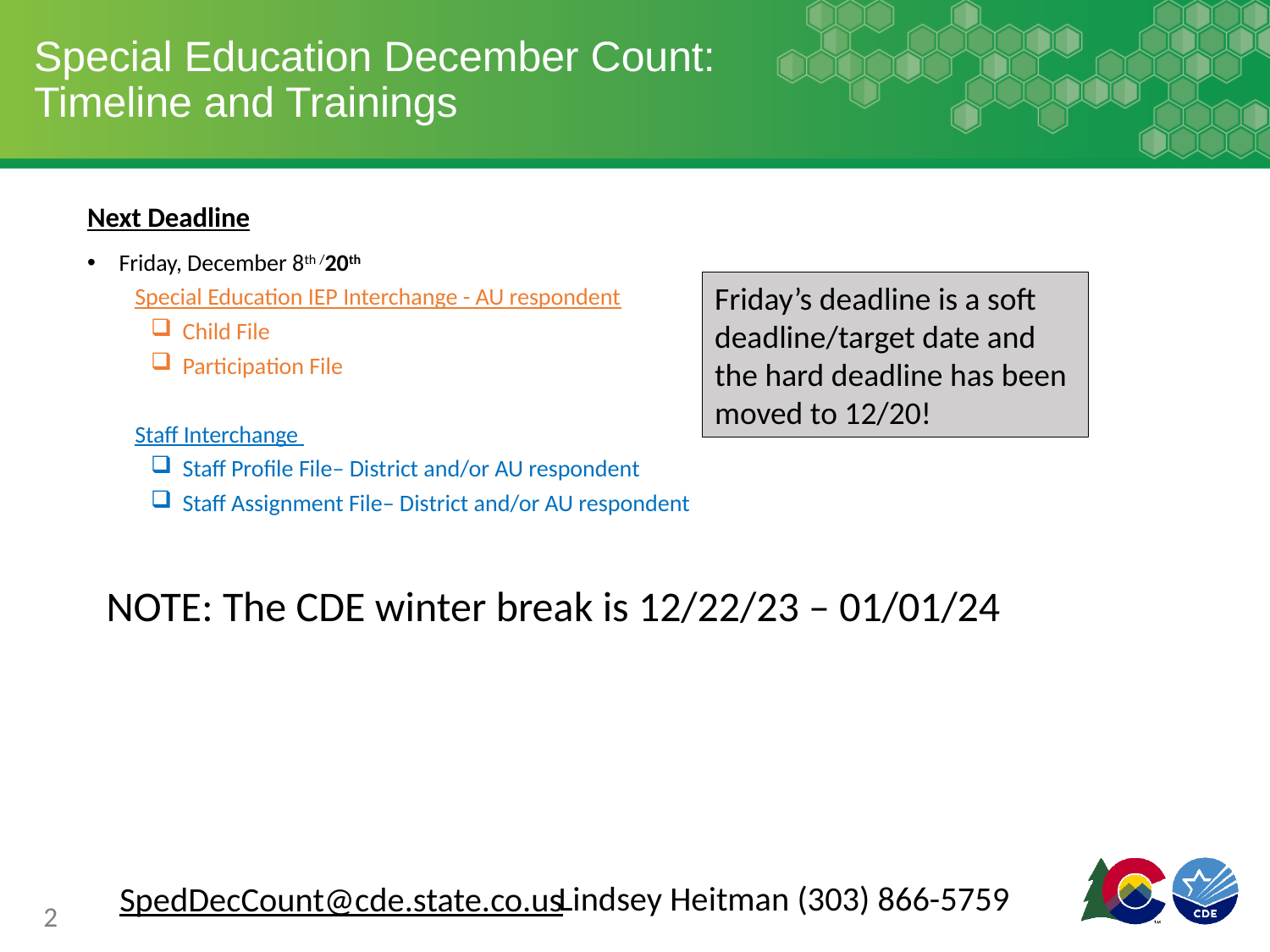

# Special Education December Count: Timeline and Trainings
Next Deadline
Friday, December 8th /20th
Special Education IEP Interchange - AU respondent
Child File
Participation File

Staff Interchange
Staff Profile File– District and/or AU respondent
Staff Assignment File– District and/or AU respondent

  NOTE: The CDE winter break is 12/22/23 – 01/01/24
Friday’s deadline is a soft deadline/target date and the hard deadline has been moved to 12/20!
Lindsey Heitman (303) 866-5759

SpedDecCount@cde.state.co.us
2